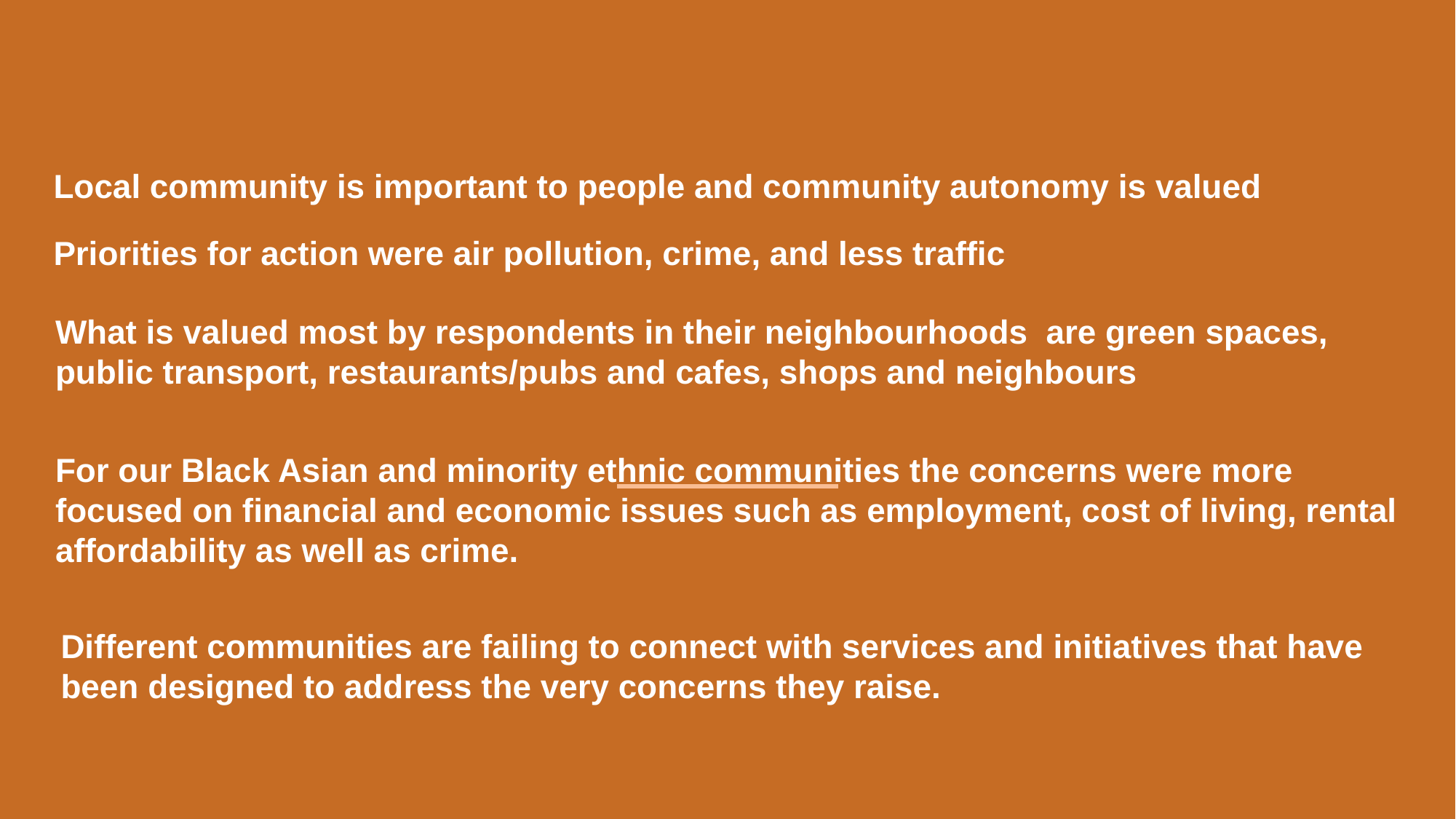

Local community is important to people and community autonomy is valued
Priorities for action were air pollution, crime, and less traffic
What is valued most by respondents in their neighbourhoods  are green spaces, public transport, restaurants/pubs and cafes, shops and neighbours
For our Black Asian and minority ethnic communities the concerns were more focused on financial and economic issues such as employment, cost of living, rental affordability as well as crime.
Different communities are failing to connect with services and initiatives that have been designed to address the very concerns they raise.